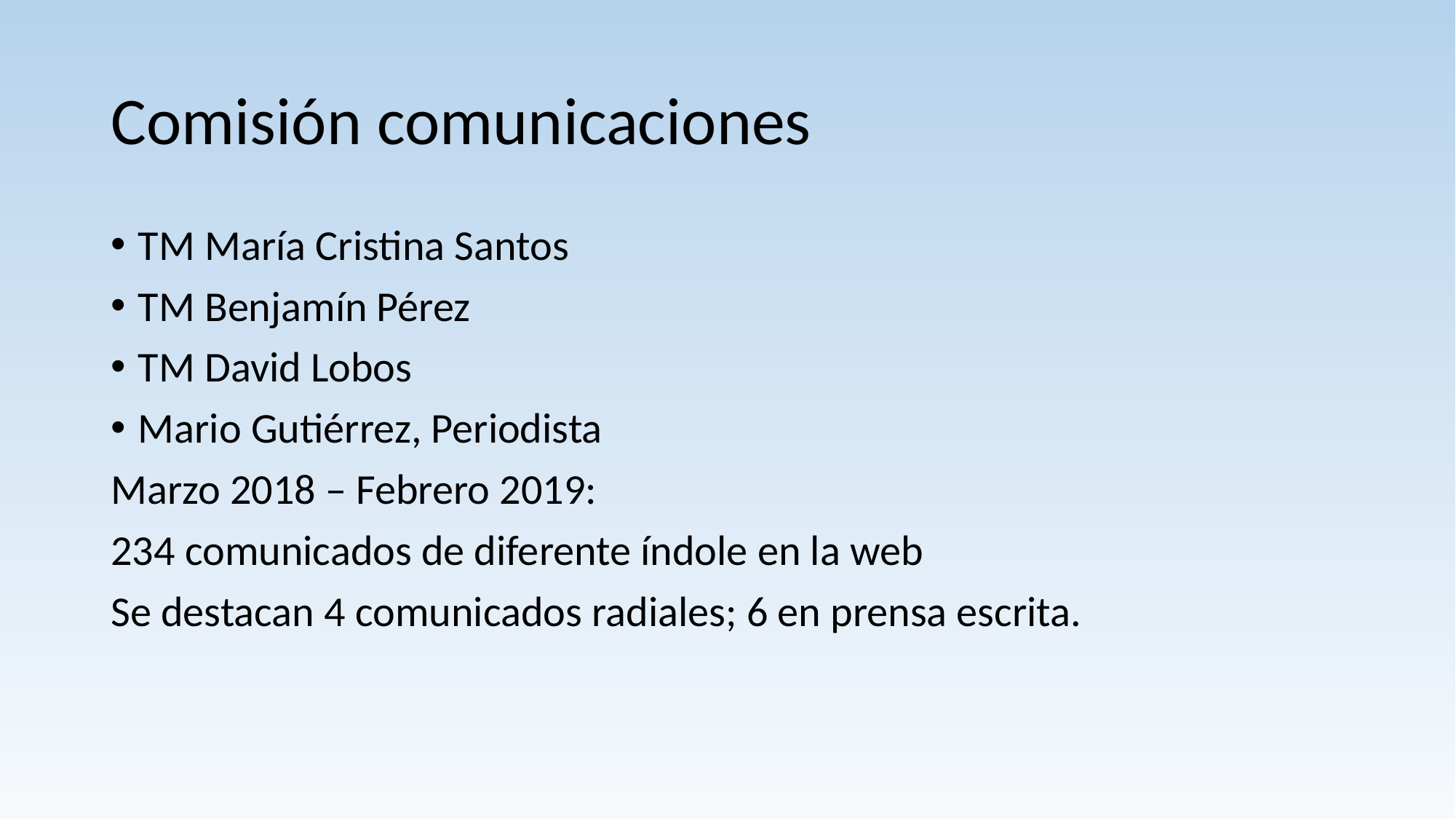

# Comisión comunicaciones
TM María Cristina Santos
TM Benjamín Pérez
TM David Lobos
Mario Gutiérrez, Periodista
Marzo 2018 – Febrero 2019:
234 comunicados de diferente índole en la web
Se destacan 4 comunicados radiales; 6 en prensa escrita.